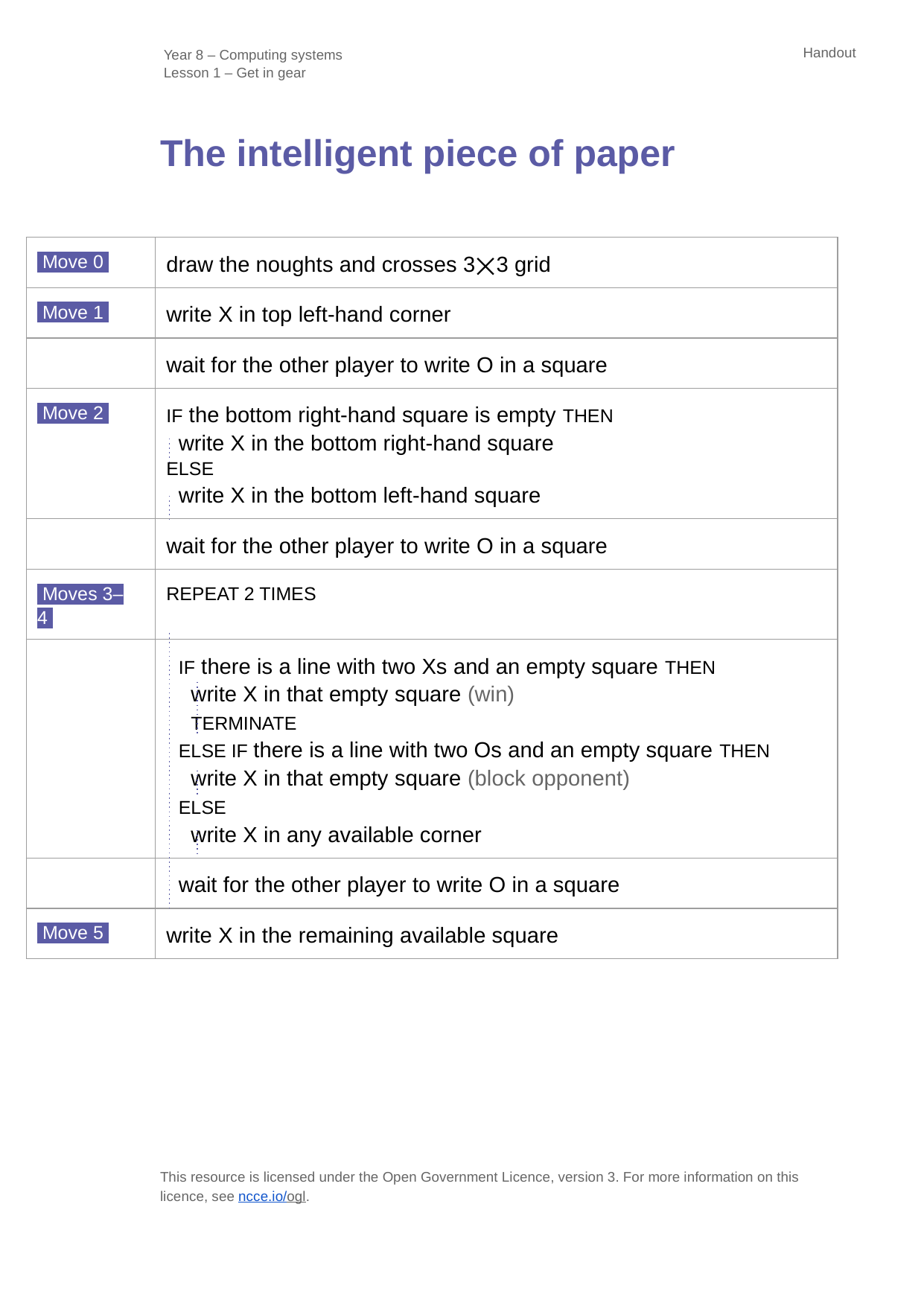

| Year 8 – Computing systems Lesson 1 – Get in gear | Handout |
| --- | --- |
The intelligent piece of paper

| Move 0 . | draw the noughts and crosses 3⨉3 grid |
| --- | --- |
| Move 1 . | write X in top left-hand corner |
|  | wait for the other player to write O in a square |
| Move 2 . | IF the bottom right-hand square is empty THEN write X in the bottom right-hand square ELSE write X in the bottom left-hand square |
|  | wait for the other player to write O in a square |
| Moves 3–4 . | REPEAT 2 TIMES |
|  | IF there is a line with two Xs and an empty square THEN write X in that empty square (win) TERMINATE ELSE IF there is a line with two Os and an empty square THEN write X in that empty square (block opponent) ELSE write X in any available corner |
|  | wait for the other player to write O in a square |
| Move 5 . | write X in the remaining available square |
This resource is licensed under the Open Government Licence, version 3. For more information on this licence, see ncce.io/ogl.